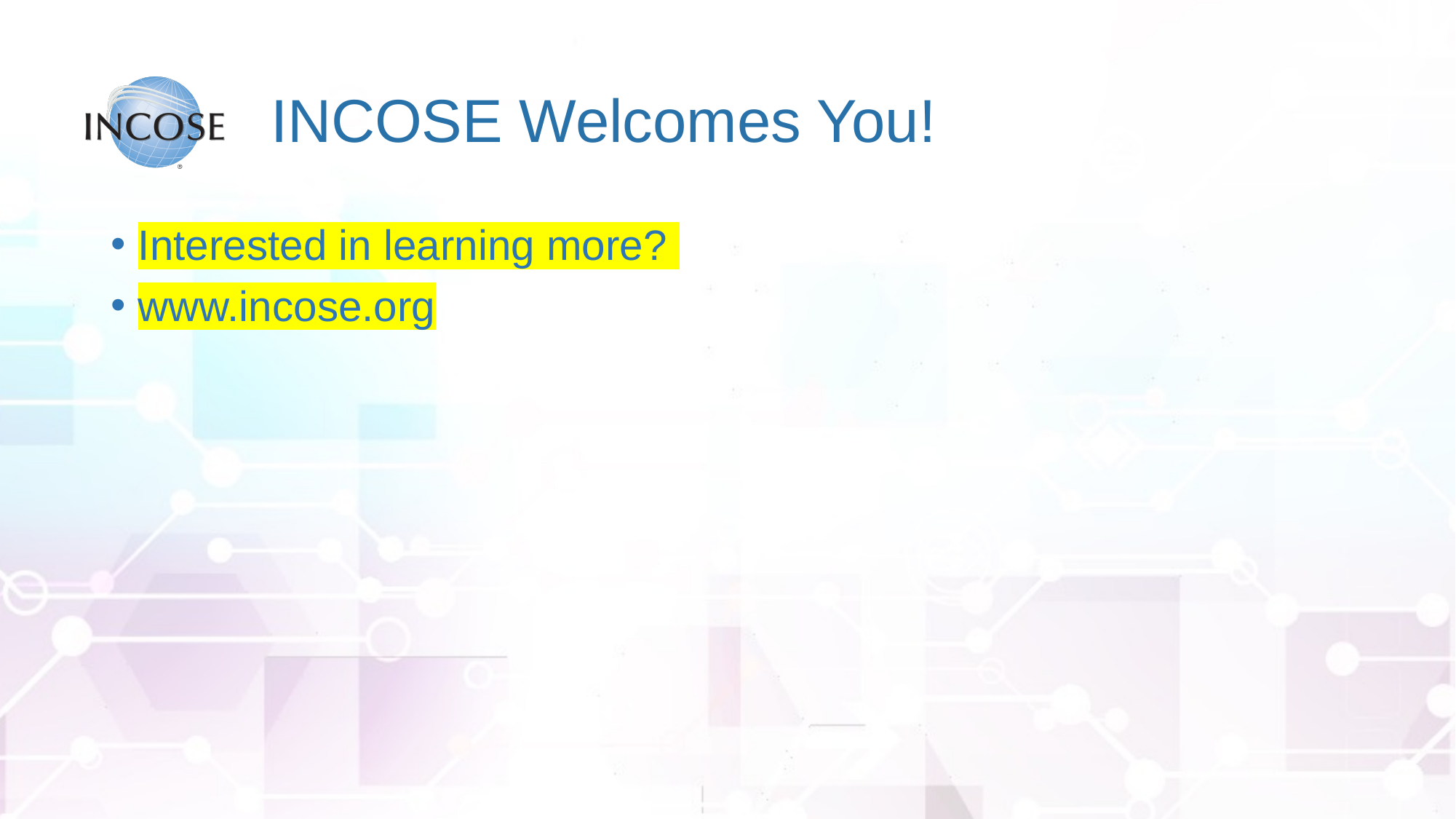

# INCOSE Welcomes You!
Interested in learning more?
www.incose.org